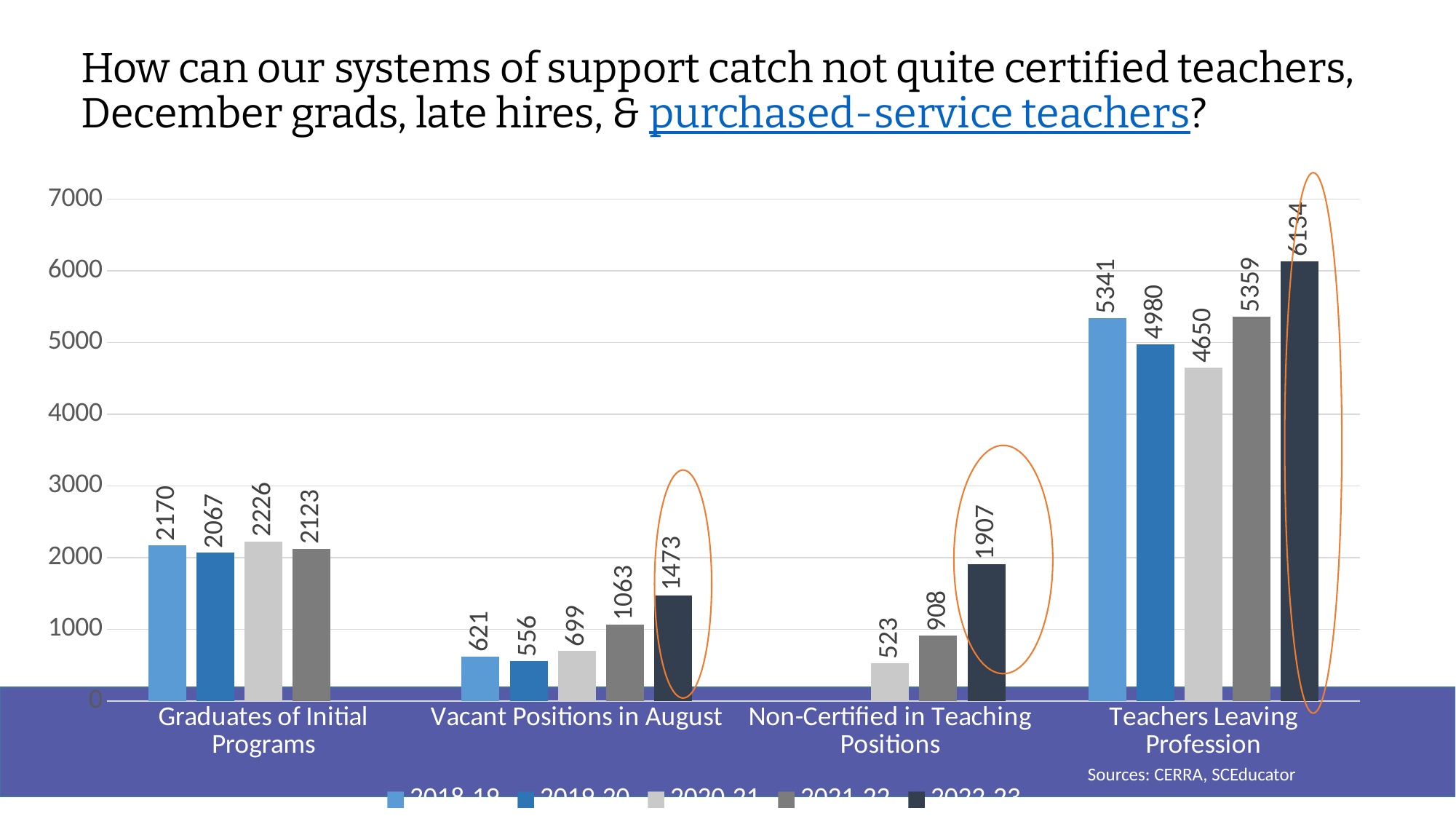

# How can our systems of support catch not quite certified teachers, December grads, late hires, & purchased-service teachers?

### Chart

| Category | 2018-19 | 2019-20 | 2020-21 | 2021-22 | 2022-23 |
|---|---|---|---|---|---|
| Graduates of Initial Programs | 2170.0 | 2067.0 | 2226.0 | 2123.0 | None |
| Vacant Positions in August | 621.0 | 556.0 | 699.0 | 1063.0 | 1473.0 |
| Non-Certified in Teaching Positions | None | None | 523.0 | 908.0 | 1907.0 |
| Teachers Leaving Profession | 5341.0 | 4980.0 | 4650.0 | 5359.0 | 6134.0 |
Sources: CERRA, SCEducator